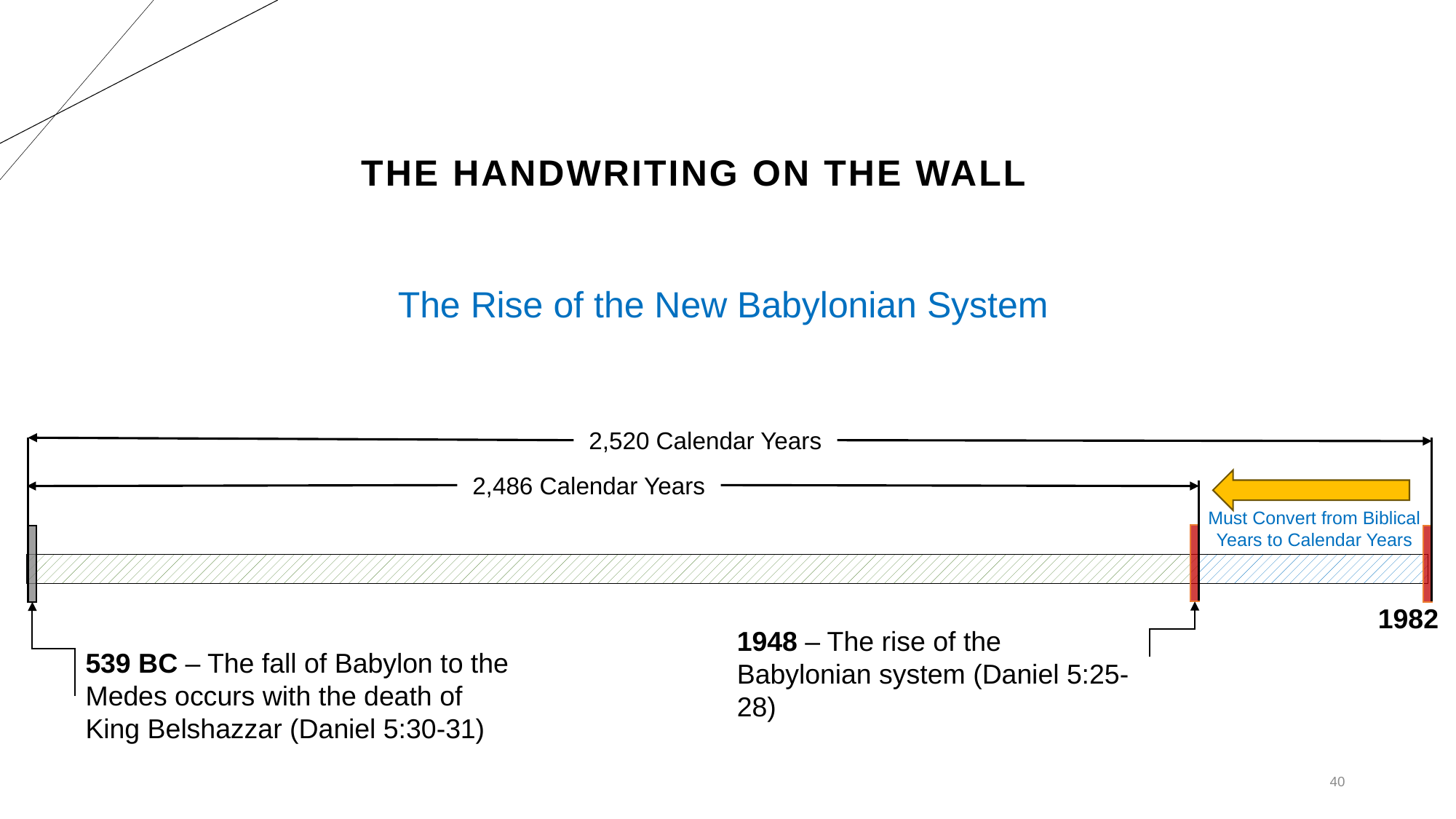

# The handwriting on the wall
The Rise of the New Babylonian System
2,520 Calendar Years

539 BC – The fall of Babylon to the Medes occurs with the death of King Belshazzar (Daniel 5:30-31)

1982
2,486 Calendar Years

Must Convert from Biblical Years to Calendar Years

1948 – The rise of the Babylonian system (Daniel 5:25-28)

40